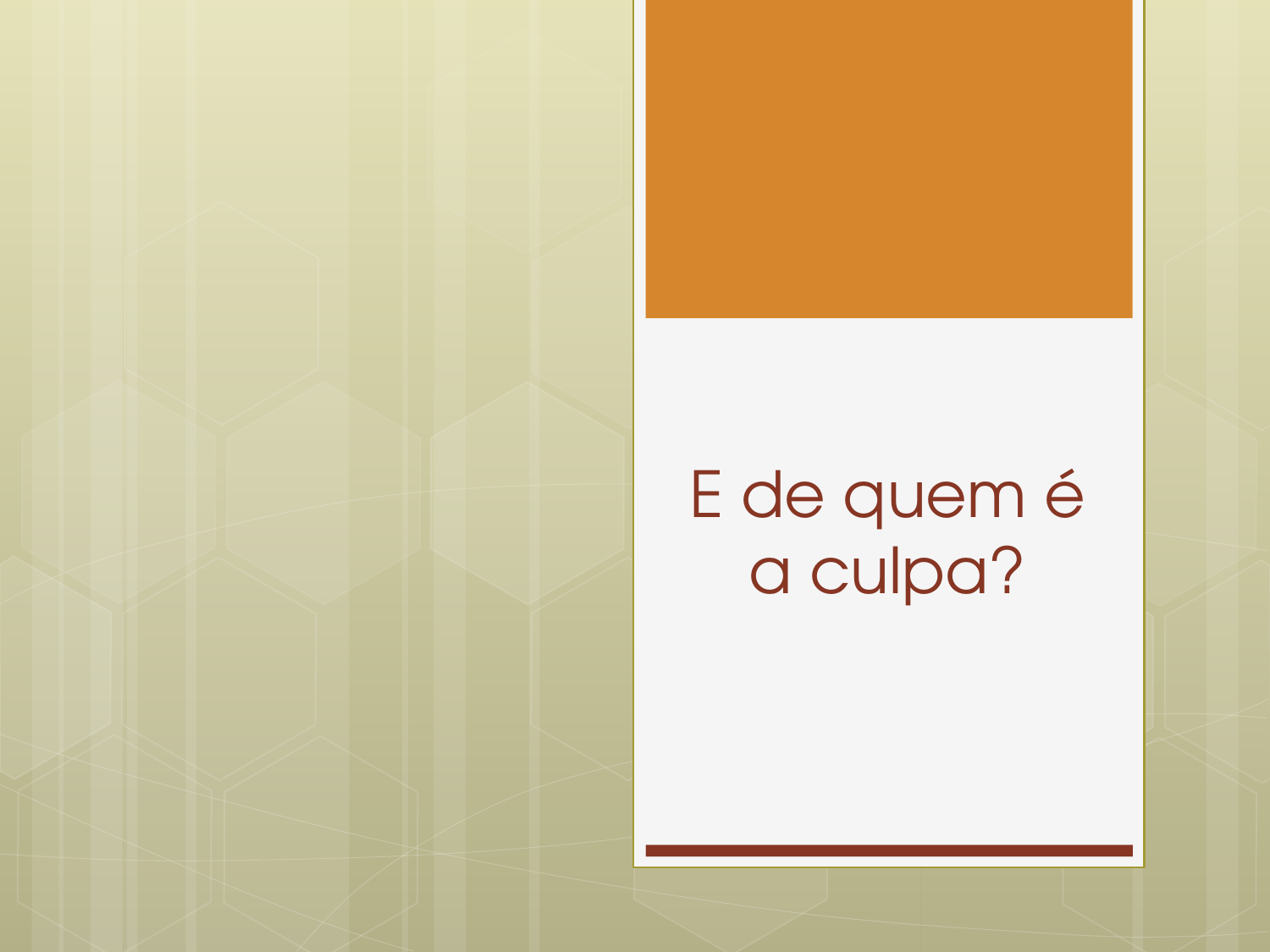

# E de quem é a culpa?